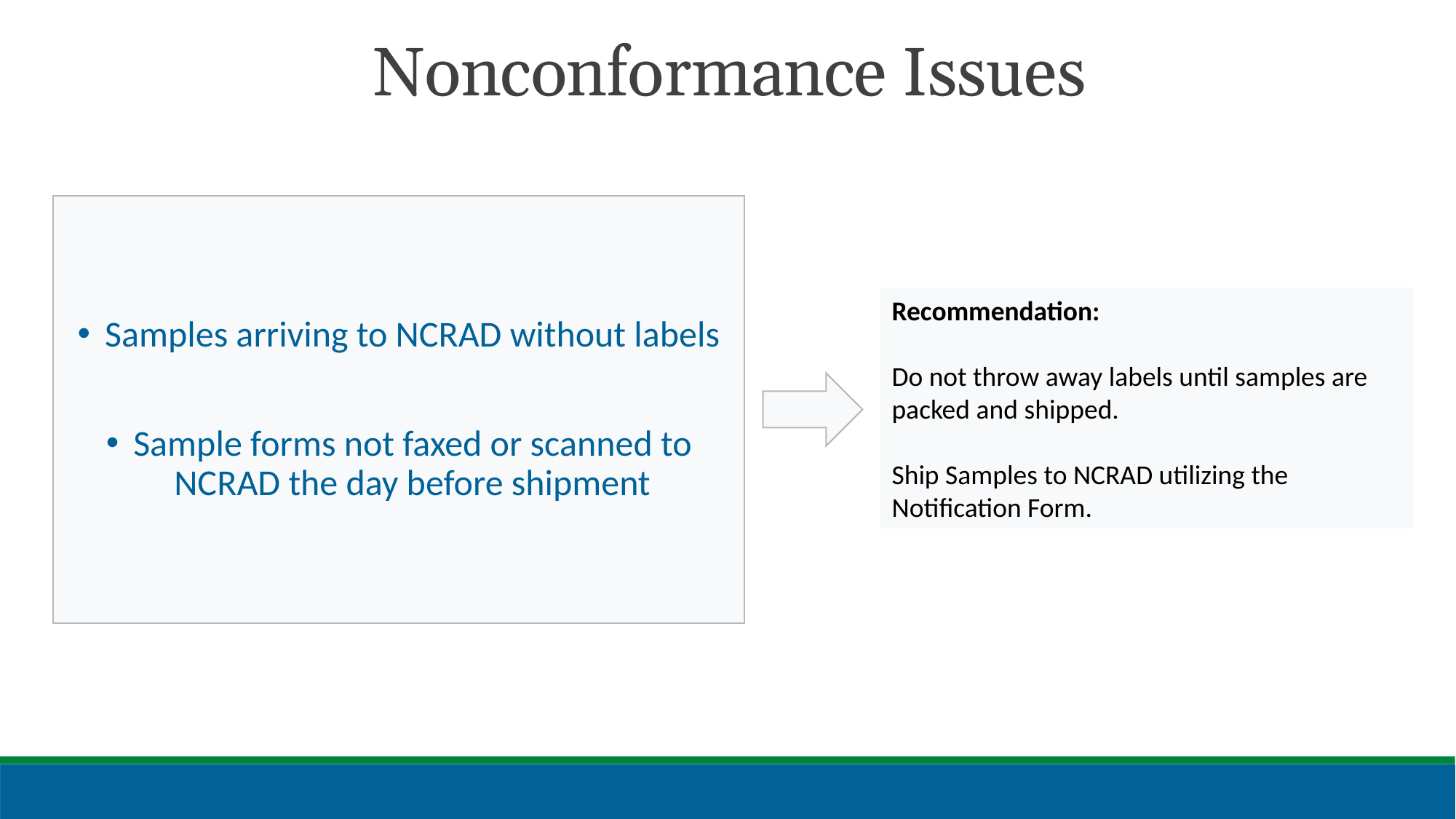

Nonconformance Issues
Samples arriving to NCRAD without labels

Sample forms not faxed or scanned to NCRAD the day before shipment

Recommendation:

Do not throw away labels until samples are packed and shipped.

Ship Samples to NCRAD utilizing the Notification Form.